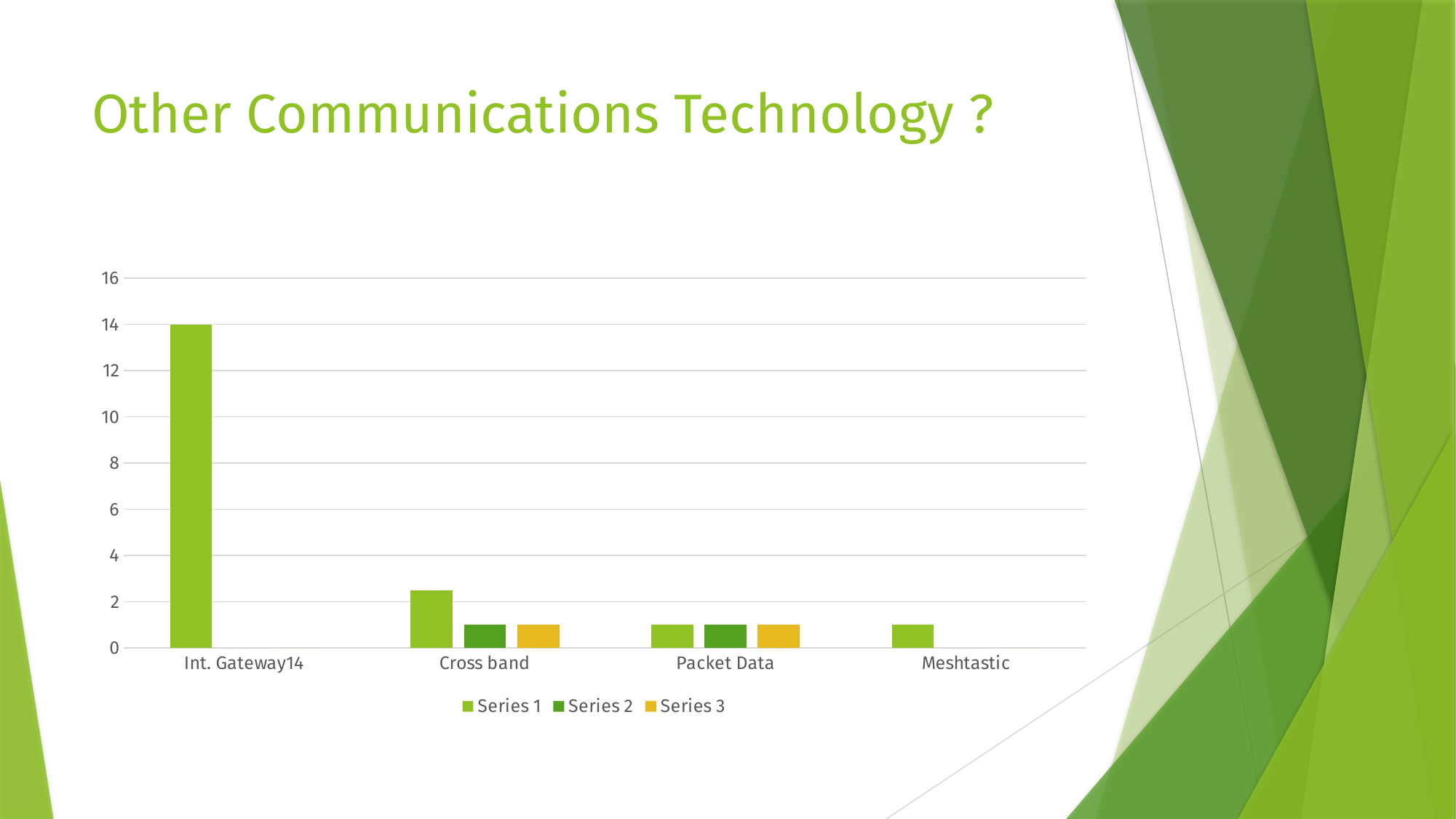

# Other Communications Technology ?

### Chart

| Category | Series 1 | Series 2 | Series 3 |
|---|---|---|---|
| Int. Gateway14 | 14.0 | 0.0 | 0.0 |
| Cross band | 2.5 | 1.0 | 1.0 |
| Packet Data | 1.0 | 1.0 | 1.0 |
| Meshtastic | 1.0 | 0.0 | 0.0 |